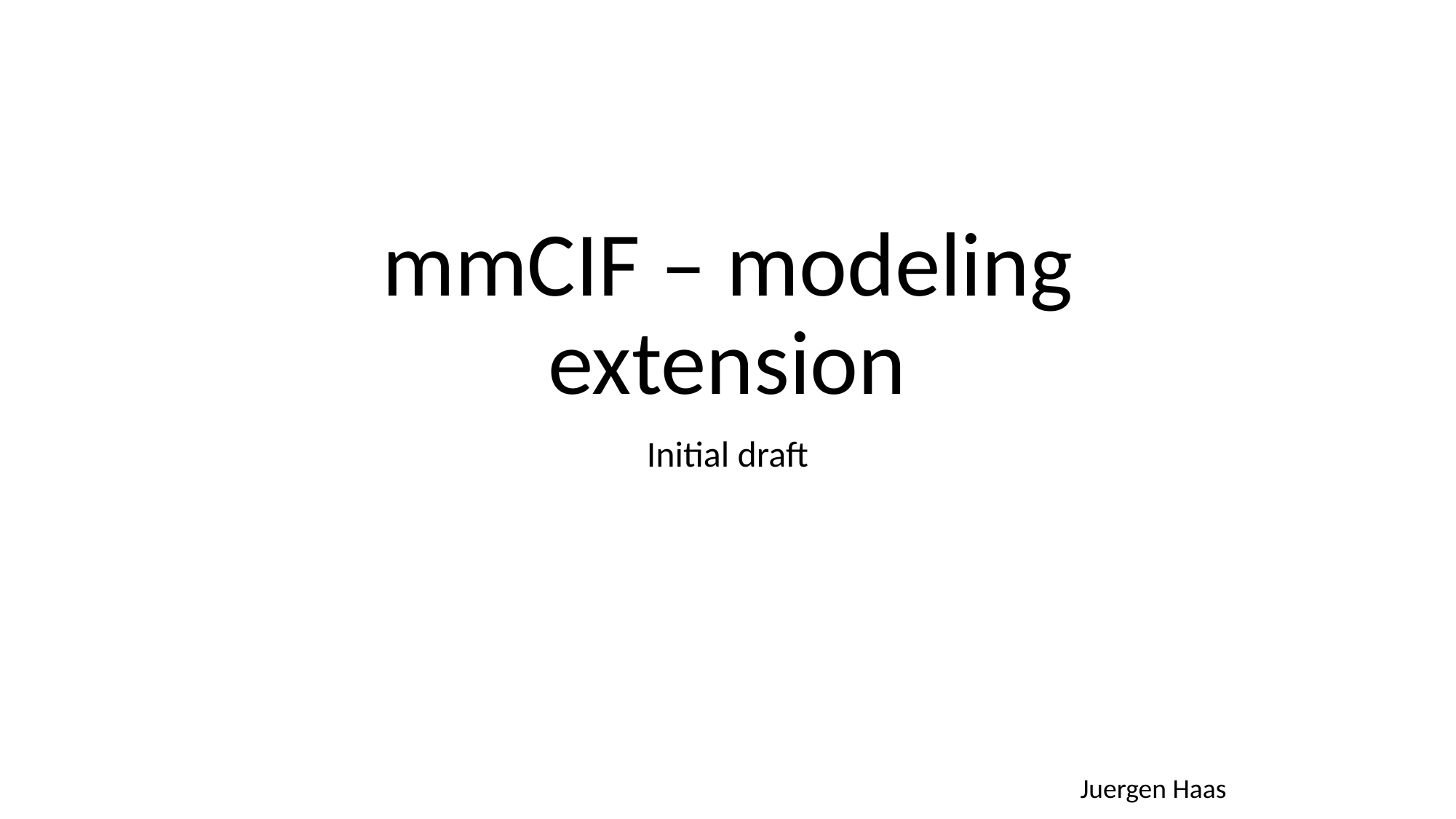

# mmCIF – modeling extension
Initial draft
Juergen Haas